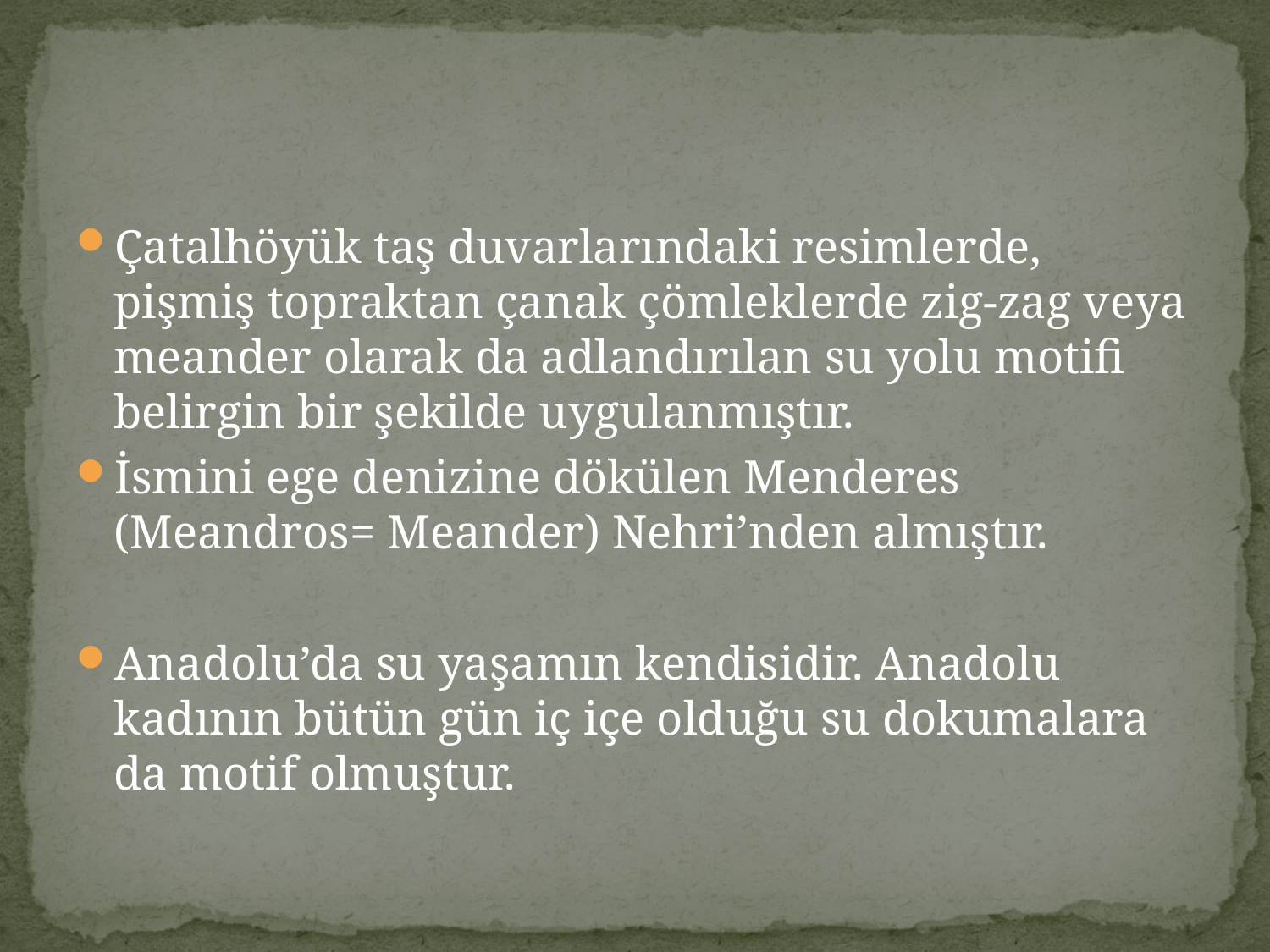

#
Çatalhöyük taş duvarlarındaki resimlerde, pişmiş topraktan çanak çömleklerde zig-zag veya meander olarak da adlandırılan su yolu motifi belirgin bir şekilde uygulanmıştır.
İsmini ege denizine dökülen Menderes (Meandros= Meander) Nehri’nden almıştır.

Anadolu’da su yaşamın kendisidir. Anadolu kadının bütün gün iç içe olduğu su dokumalara da motif olmuştur.